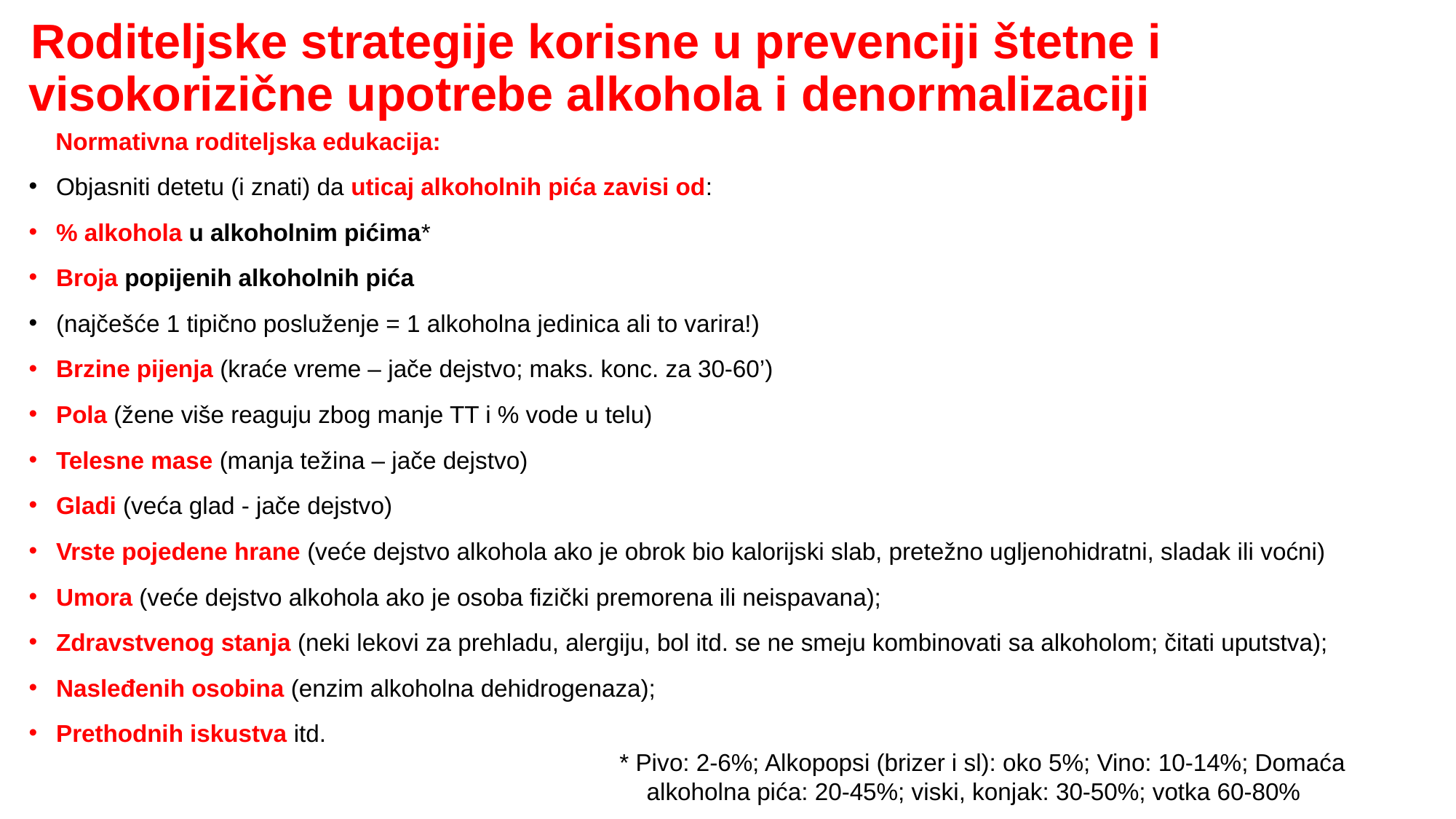

# Roditeljske strategije korisne u prevenciji štetne i visokorizične upotrebe alkohola i denormalizaciji

    Normativna roditeljska edukacija:
Objasniti detetu (i znati) da uticaj alkoholnih pića zavisi od:
% alkohola u alkoholnim pićima*
Broja popijenih alkoholnih pića
(najčešće 1 tipično posluženje = 1 alkoholna jedinica ali to varira!)
Brzine pijenja (kraće vreme – jače dejstvo; maks. konc. za 30-60’)
Pola (žene više reaguju zbog manje TT i % vode u telu)
Telesne mase (manja težina – jače dejstvo)
Gladi (veća glad - jače dejstvo)
Vrste pojedene hrane (veće dejstvo alkohola ako je obrok bio kalorijski slab, pretežno ugljenohidratni, sladak ili voćni)
Umora (veće dejstvo alkohola ako je osoba fizički premorena ili neispavana);
Zdravstvenog stanja (neki lekovi za prehladu, alergiju, bol itd. se ne smeju kombinovati sa alkoholom; čitati uputstva);
Nasleđenih osobina (enzim alkoholna dehidrogenaza);
Prethodnih iskustva itd.
                                                                                        * Pivo: 2-6%; Alkopopsi (brizer i sl): oko 5%; Vino: 10-14%; Domaća
                                                                                            alkoholna pića: 20-45%; viski, konjak: 30-50%; votka 60-80%